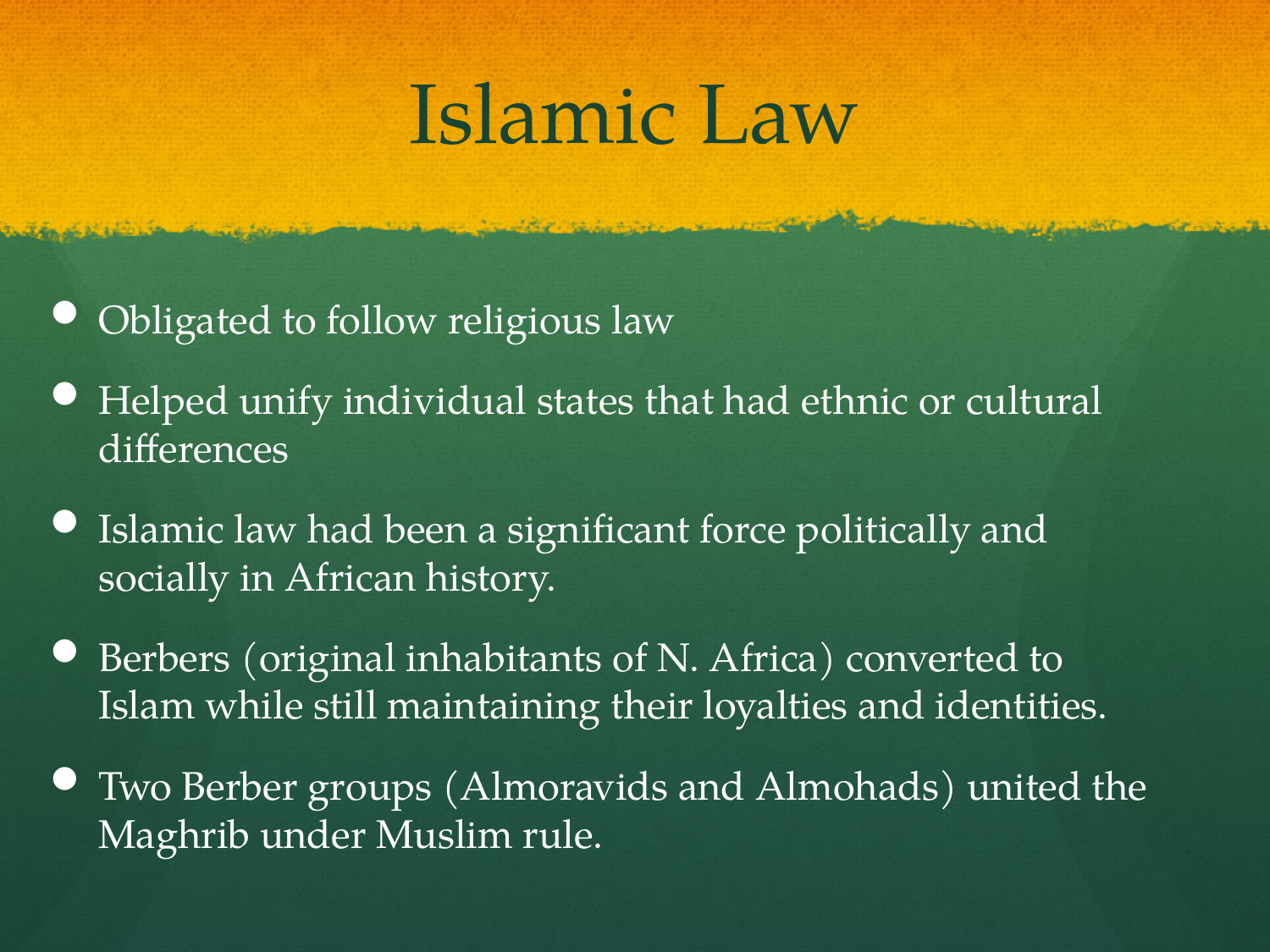

# Islamic Law
Obligated to follow religious law
Helped unify individual states that had ethnic or cultural differences
Islamic law had been a significant force politically and socially in African history.
Berbers (original inhabitants of N. Africa) converted to Islam while still maintaining their loyalties and identities.
Two Berber groups (Almoravids and Almohads) united the Maghrib under Muslim rule.